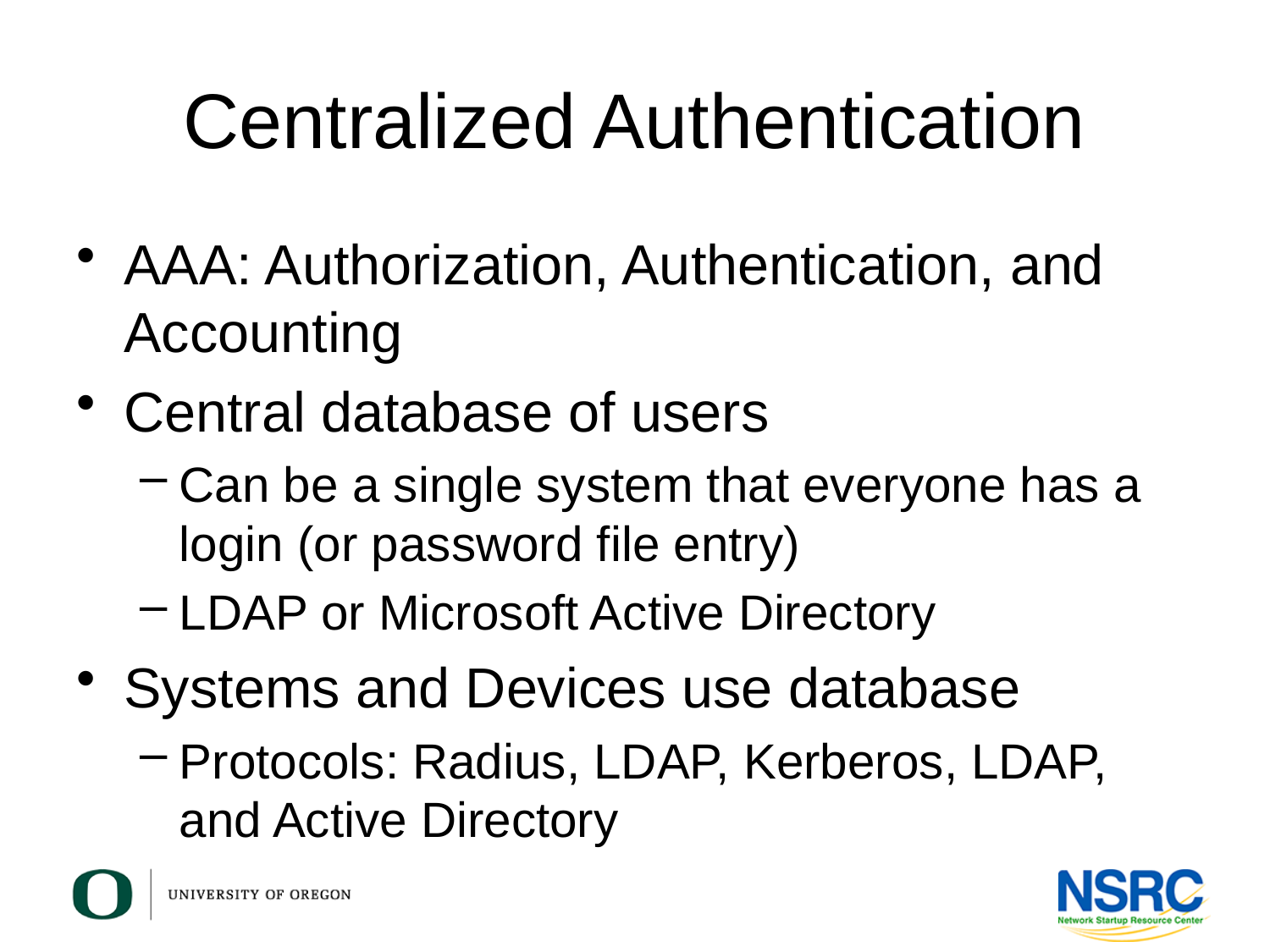

# Centralized Authentication
AAA: Authorization, Authentication, and Accounting
Central database of users
Can be a single system that everyone has a login (or password file entry)
LDAP or Microsoft Active Directory
Systems and Devices use database
Protocols: Radius, LDAP, Kerberos, LDAP, and Active Directory